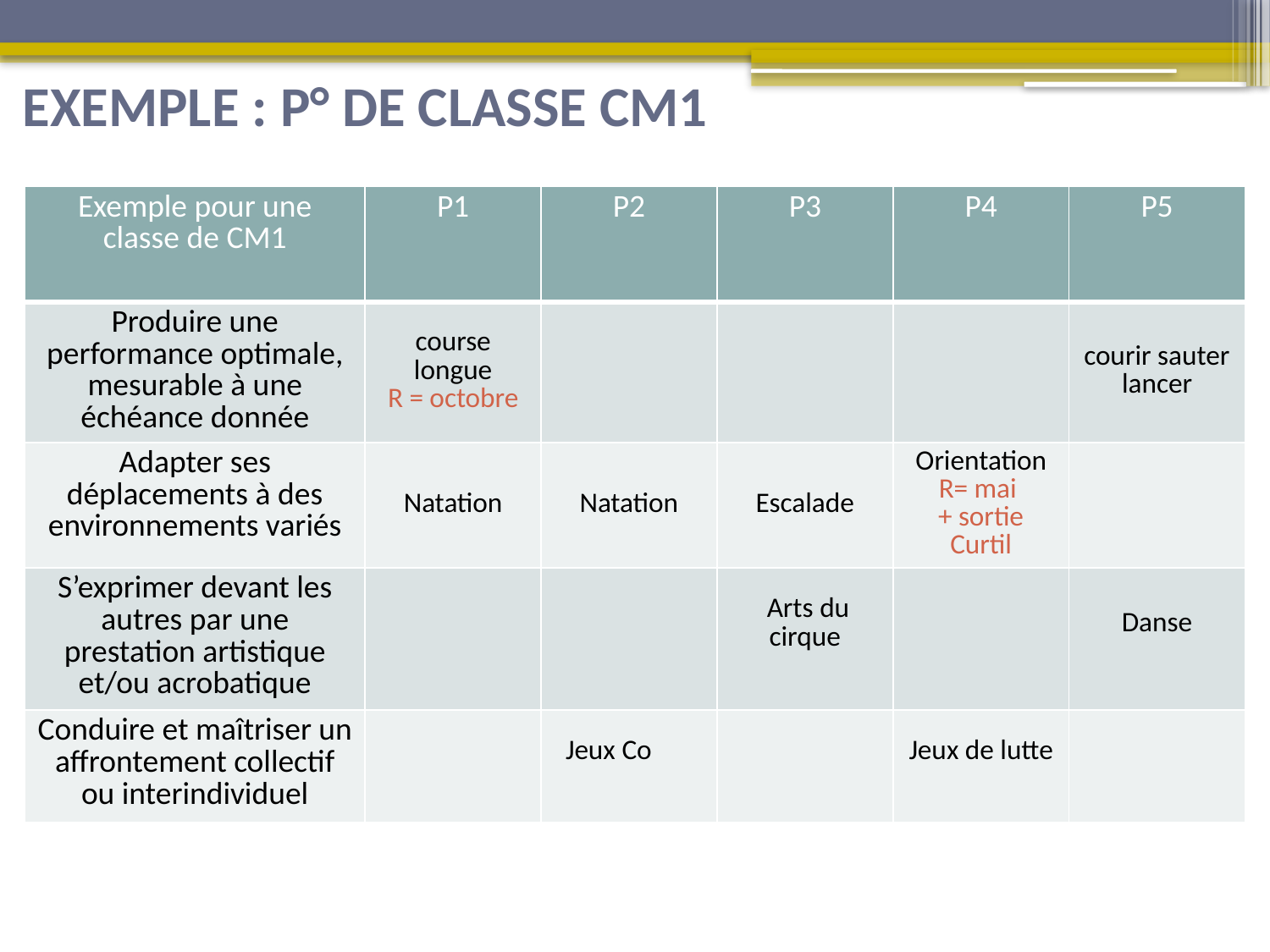

# EXEMPLE : P° DE CLASSE CM1
| Exemple pour une classe de CM1 | P1 | P2 | P3 | P4 | P5 |
| --- | --- | --- | --- | --- | --- |
| Produire une performance optimale, mesurable à une échéance donnée | course longue R = octobre |  |  |  | courir sauter lancer |
| Adapter ses déplacements à des environnements variés | Natation | Natation | Escalade | Orientation R= mai + sortie Curtil |  |
| S’exprimer devant les autres par une prestation artistique et/ou acrobatique |  |  | Arts du cirque |  | Danse |
| Conduire et maîtriser un affrontement collectif ou interindividuel |  | Jeux Co |  | Jeux de lutte |  |